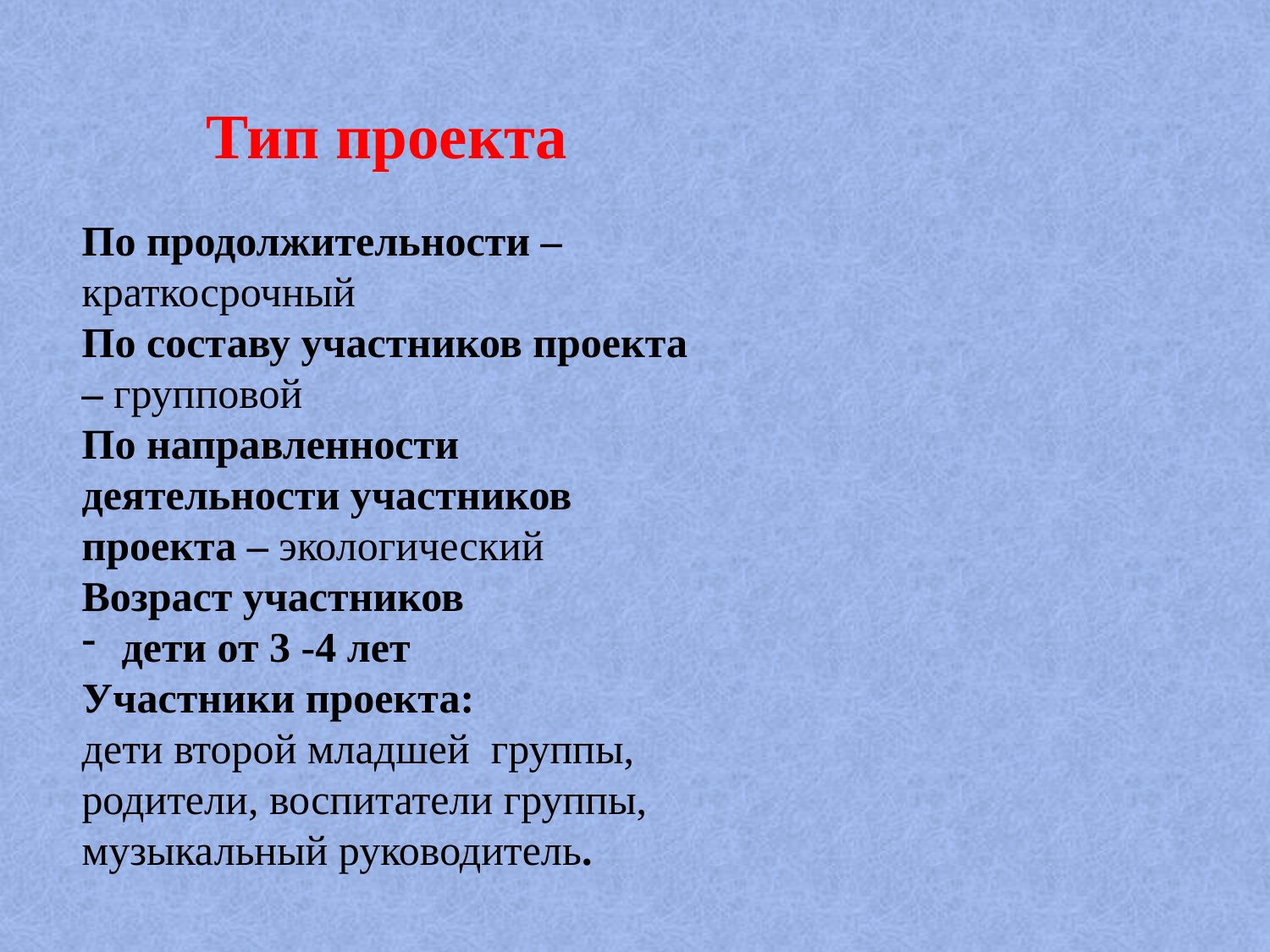

Тип проекта

По продолжительности – краткосрочный
По составу участников проекта – групповой
По направленности деятельности участников проекта – экологический
Возраст участников
дети от 3 -4 лет
Участники проекта:
дети второй младшей  группы, родители, воспитатели группы, музыкальный руководитель.